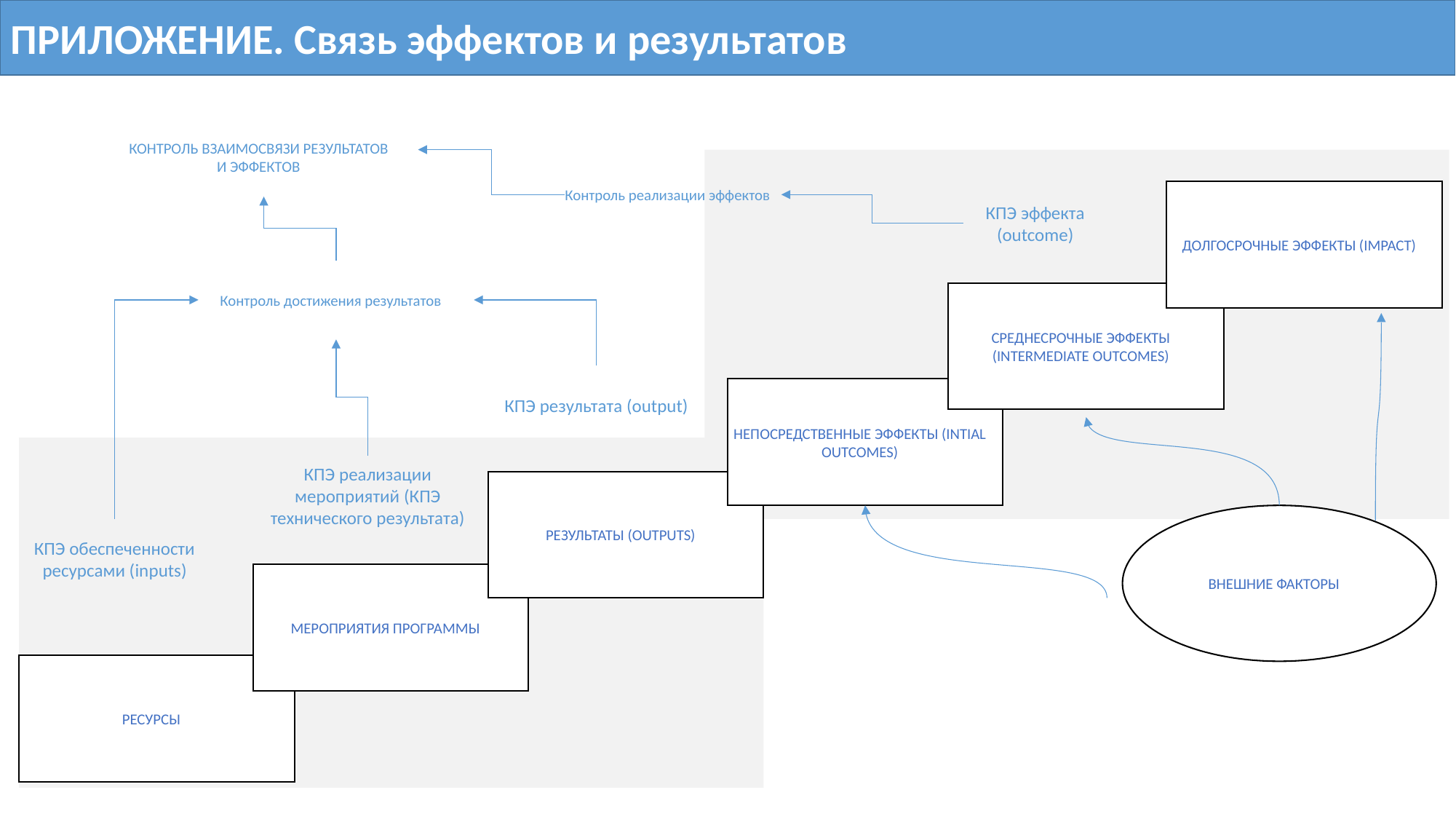

ПРИЛОЖЕНИЕ. Связь эффектов и результатов
КОНТРОЛЬ ВЗАИМОСВЯЗИ РЕЗУЛЬТАТОВ И ЭФФЕКТОВ

Контроль реализации эффектов
ДОЛГОСРОЧНЫЕ ЭФФЕКТЫ (IMPACT)
КПЭ эффекта (outcome)
Контроль достижения результатов
СРЕДНЕСРОЧНЫЕ ЭФФЕКТЫ (INTERMEDIATE OUTCOMES)
КПЭ результата (output)
НЕПОСРЕДСТВЕННЫЕ ЭФФЕКТЫ (INTIAL OUTCOMES)

КПЭ реализации мероприятий (КПЭ технического результата)
РЕЗУЛЬТАТЫ (OUTPUTS)
ВНЕШНИЕ ФАКТОРЫ
КПЭ обеспеченности ресурсами (inputs)
МЕРОПРИЯТИЯ ПРОГРАММЫ
РЕСУРСЫ